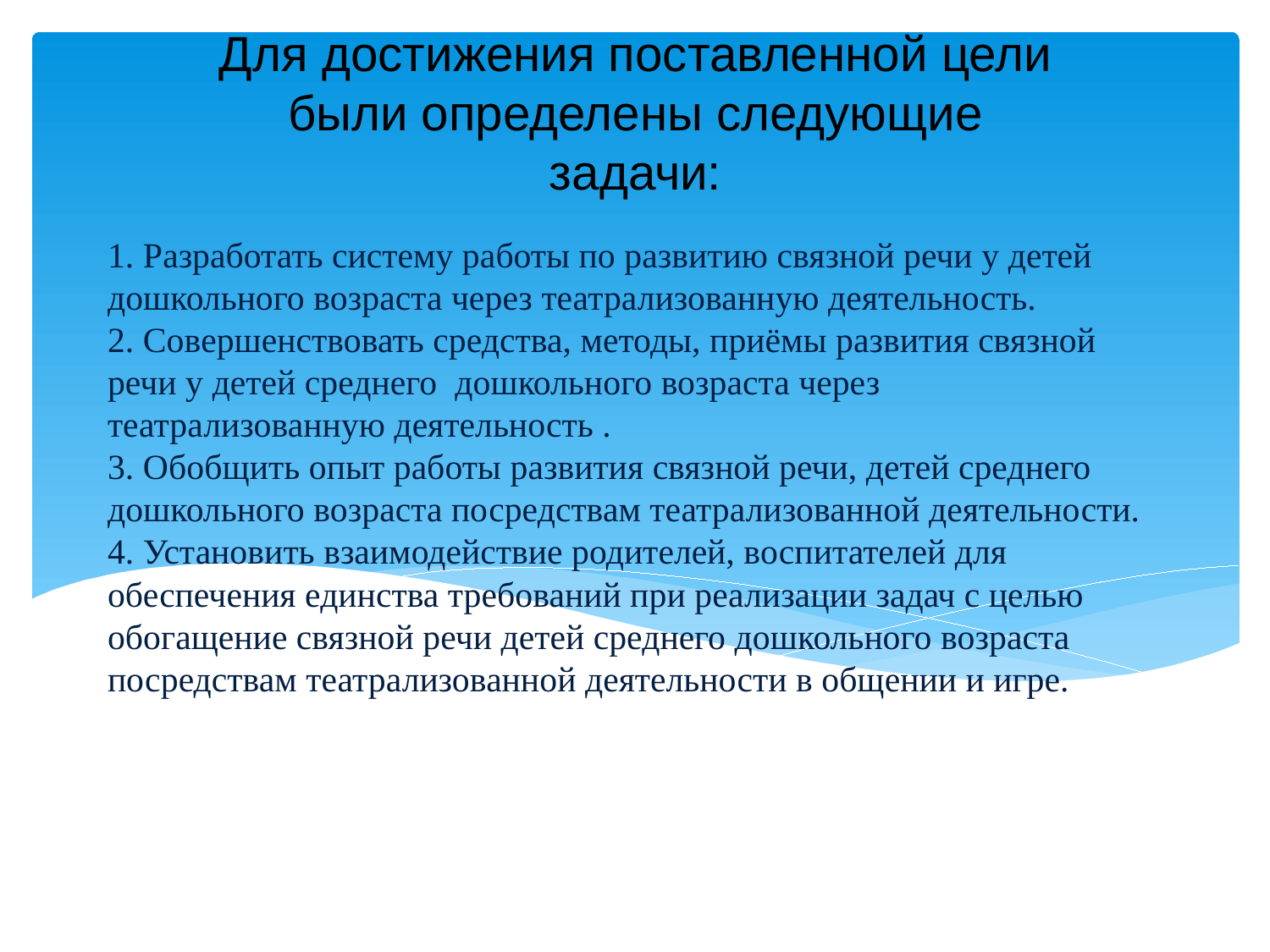

Для достижения поставленной цели были определены следующие задачи:
# 1. Разработать систему работы по развитию связной речи у детей дошкольного возраста через театрализованную деятельность. 2. Совершенствовать средства, методы, приёмы развития связной речи у детей среднего  дошкольного возраста через театрализованную деятельность . 3. Обобщить опыт работы развития связной речи, детей среднего дошкольного возраста посредствам театрализованной деятельности. 4. Установить взаимодействие родителей, воспитателей для обеспечения единства требований при реализации задач с целью обогащение связной речи детей среднего дошкольного возраста посредствам театрализованной деятельности в общении и игре.